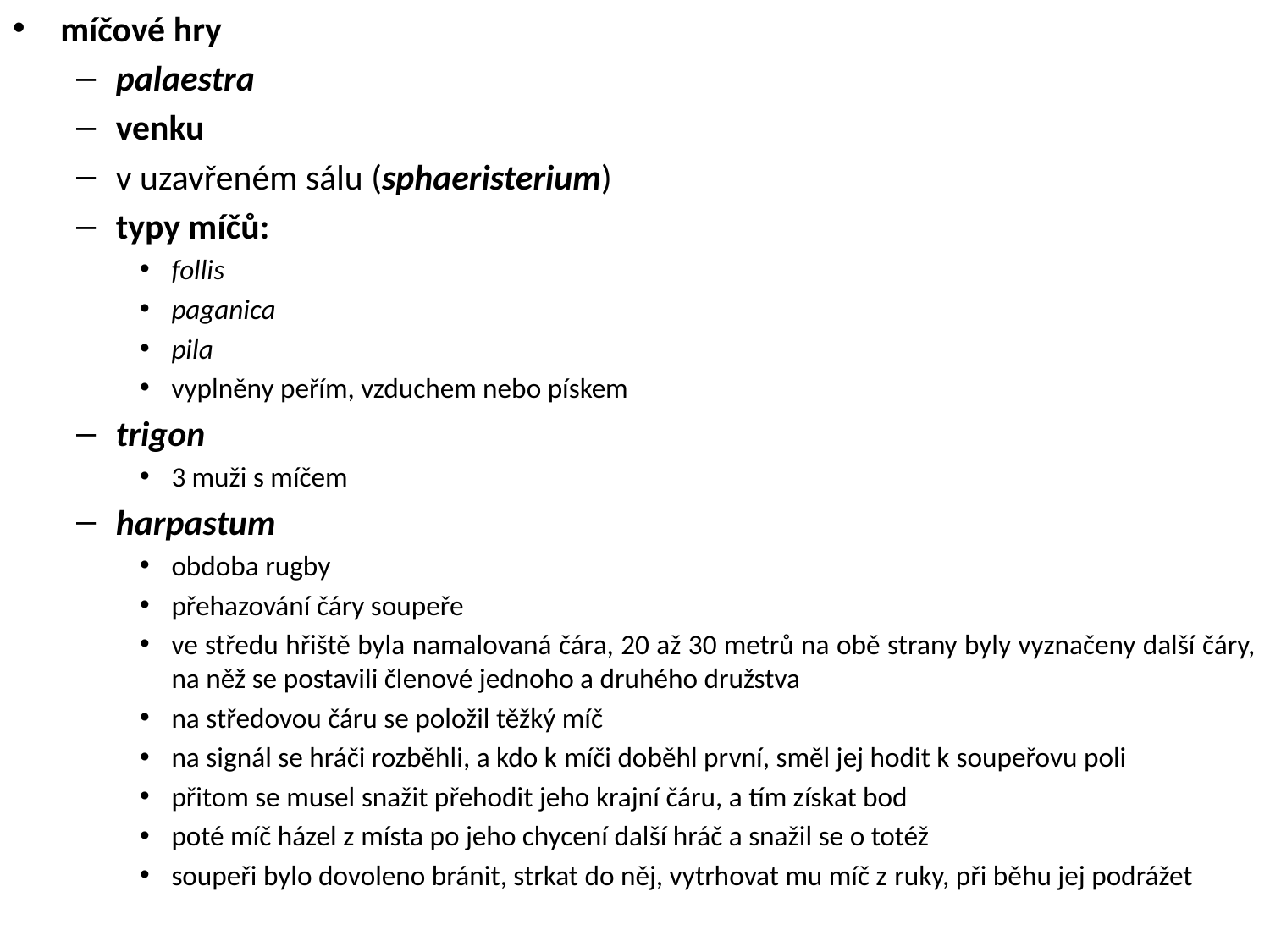

míčové hry
palaestra
venku
v uzavřeném sálu (sphaeristerium)
typy míčů:
follis
paganica
pila
vyplněny peřím, vzduchem nebo pískem
trigon
3 muži s míčem
harpastum
obdoba rugby
přehazování čáry soupeře
ve středu hřiště byla namalovaná čára, 20 až 30 metrů na obě strany byly vyznačeny další čáry, na něž se postavili členové jednoho a druhého družstva
na středovou čáru se položil těžký míč
na signál se hráči rozběhli, a kdo k míči doběhl první, směl jej hodit k soupeřovu poli
přitom se musel snažit přehodit jeho krajní čáru, a tím získat bod
poté míč házel z místa po jeho chycení další hráč a snažil se o totéž
soupeři bylo dovoleno bránit, strkat do něj, vytrhovat mu míč z ruky, při běhu jej podrážet